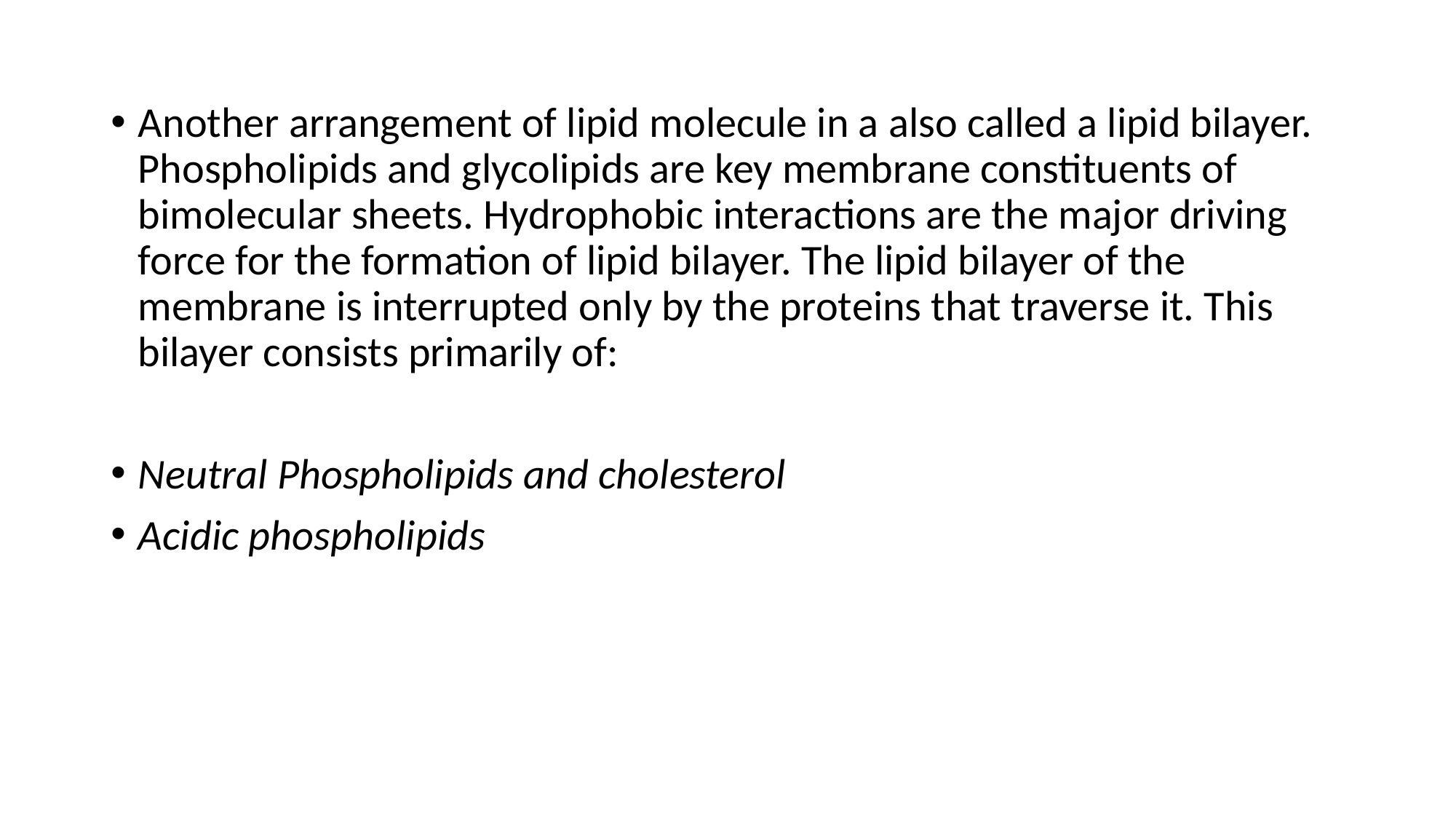

Another arrangement of lipid molecule in a also called a lipid bilayer. Phospholipids and glycolipids are key membrane constituents of bimolecular sheets. Hydrophobic interactions are the major driving force for the formation of lipid bilayer. The lipid bilayer of the membrane is interrupted only by the proteins that traverse it. This bilayer consists primarily of:

Neutral Phospholipids and cholesterol
Acidic phospholipids